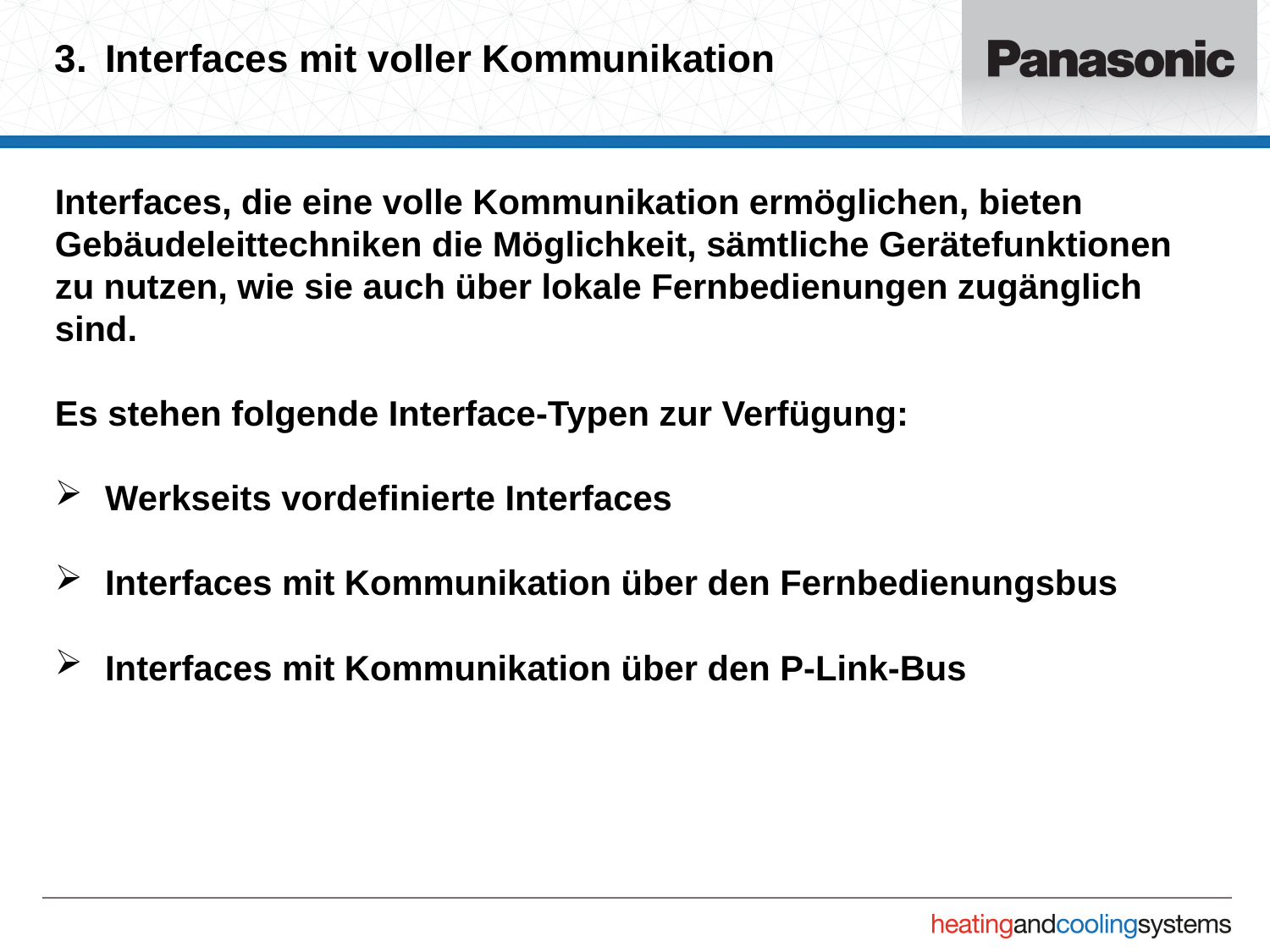

# 3.	Interfaces mit voller Kommunikation
Interfaces, die eine volle Kommunikation ermöglichen, bieten Gebäudeleittechniken die Möglichkeit, sämtliche Gerätefunktionen zu nutzen, wie sie auch über lokale Fernbedienungen zugänglich sind.
Es stehen folgende Interface-Typen zur Verfügung:
Werkseits vordefinierte Interfaces
Interfaces mit Kommunikation über den Fernbedienungsbus
Interfaces mit Kommunikation über den P-Link-Bus